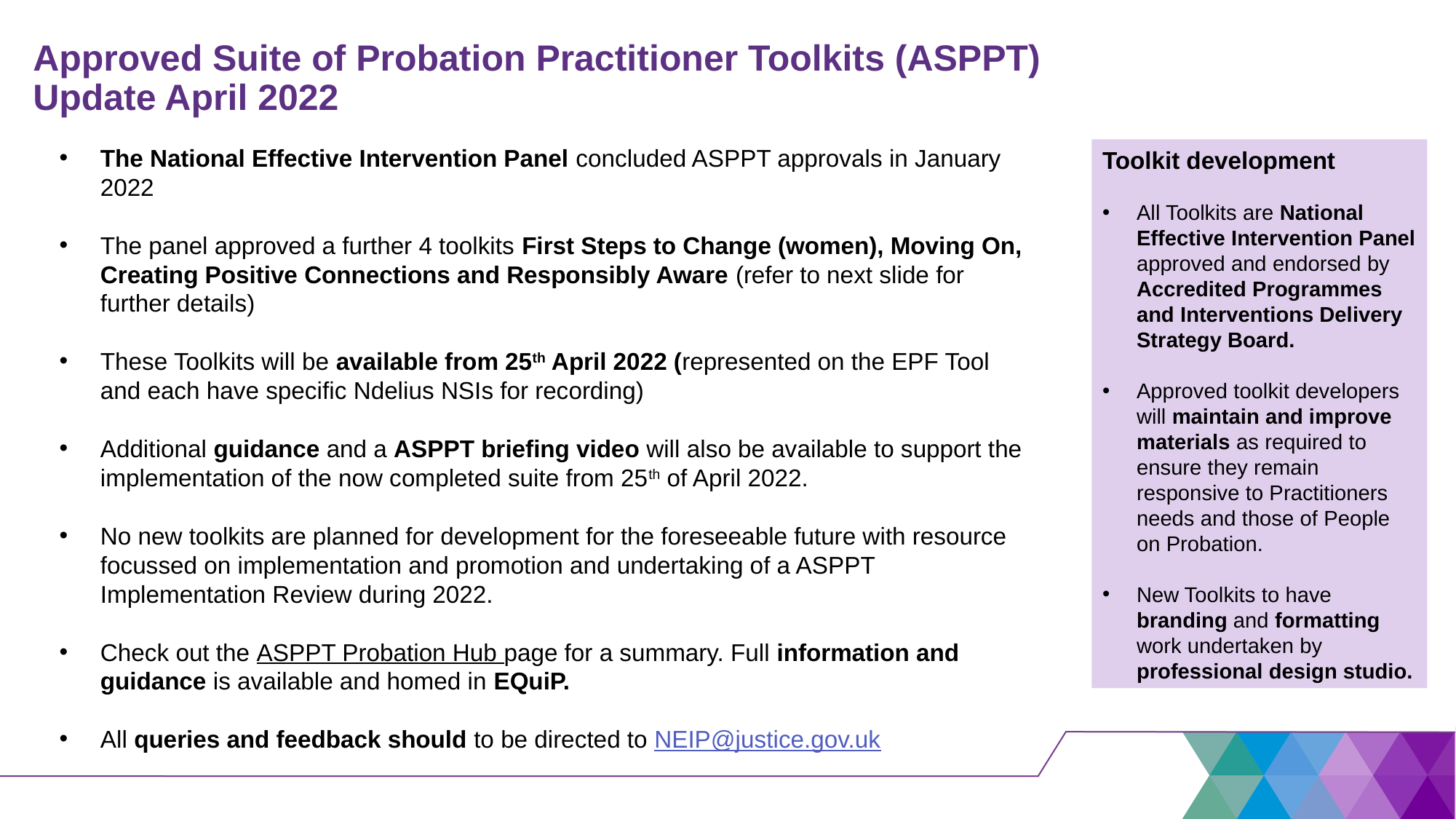

# Approved Suite of Probation Practitioner Toolkits (ASPPT) Update April 2022
The National Effective Intervention Panel concluded ASPPT approvals in January 2022

The panel approved a further 4 toolkits First Steps to Change (women), Moving On, Creating Positive Connections and Responsibly Aware (refer to next slide for further details)

These Toolkits will be available from 25th April 2022 (represented on the EPF Tool and each have specific Ndelius NSIs for recording)

Additional guidance and a ASPPT briefing video will also be available to support the implementation of the now completed suite from 25th of April 2022.

No new toolkits are planned for development for the foreseeable future with resource focussed on implementation and promotion and undertaking of a ASPPT Implementation Review during 2022.

Check out the ASPPT Probation Hub page for a summary. Full information and guidance is available and homed in EQuiP.

All queries and feedback should to be directed to NEIP@justice.gov.uk

Toolkit development

All Toolkits are National Effective Intervention Panel approved and endorsed by Accredited Programmes and Interventions Delivery Strategy Board.

Approved toolkit developers will maintain and improve materials as required to ensure they remain responsive to Practitioners needs and those of People on Probation.

New Toolkits to have branding and formatting work undertaken by professional design studio.